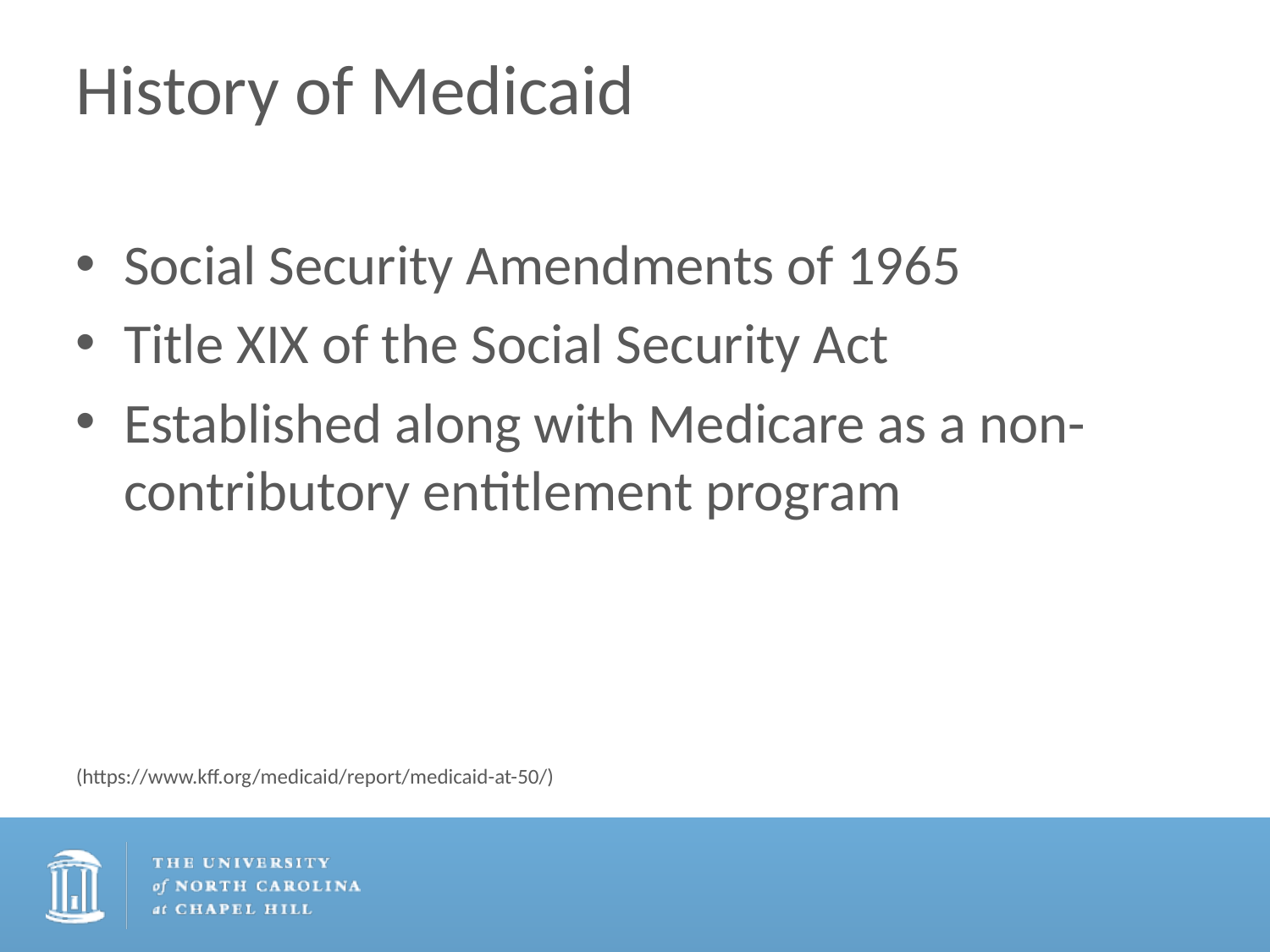

# History of Medicaid
Social Security Amendments of 1965
Title XIX of the Social Security Act
Established along with Medicare as a non-contributory entitlement program

(https://www.kff.org/medicaid/report/medicaid-at-50/)